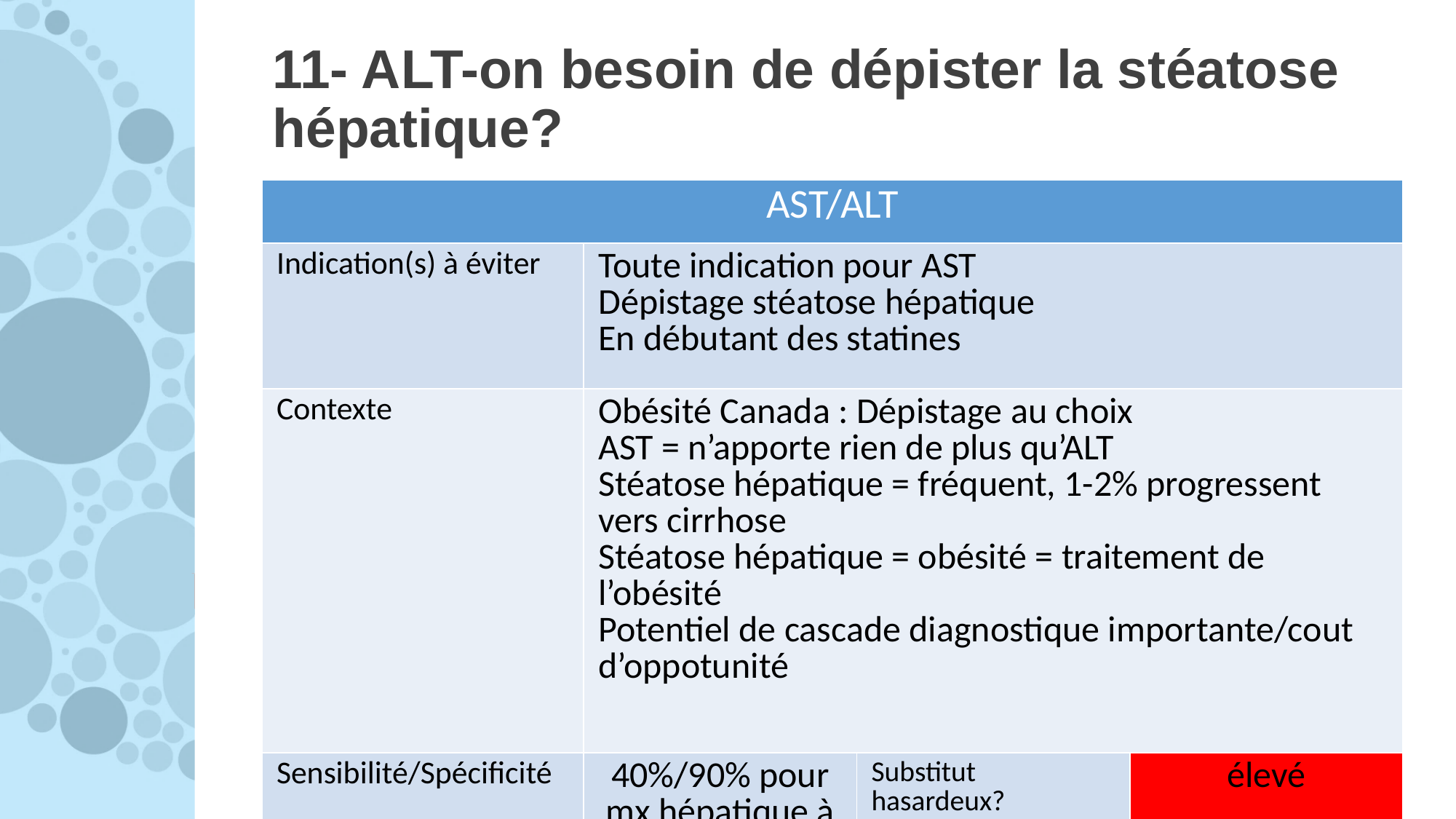

# 11- ALT-on besoin de dépister la stéatose hépatique?
| AST/ALT |  |  |  |
| --- | --- | --- | --- |
| Indication(s) à éviter | Toute indication pour AST Dépistage stéatose hépatique En débutant des statines |  |  |
| Contexte | Obésité Canada : Dépistage au choix AST = n’apporte rien de plus qu’ALT Stéatose hépatique = fréquent, 1-2% progressent vers cirrhose Stéatose hépatique = obésité = traitement de l’obésité Potentiel de cascade diagnostique importante/cout d’oppotunité |  |  |
| Sensibilité/Spécificité | 40%/90% pour mx hépatique à 1 an | Substitut hasardeux? | élevé |
| Marge d’erreur | 21-30% | Coût | 1,38$ |
| Alternative | « Bilan hépatique » suggéré : ALT et Bili chez patients symptomatiques Patient à risque de stéatose = travailler sur facteurs de risque = ROH et obésité |  |  |